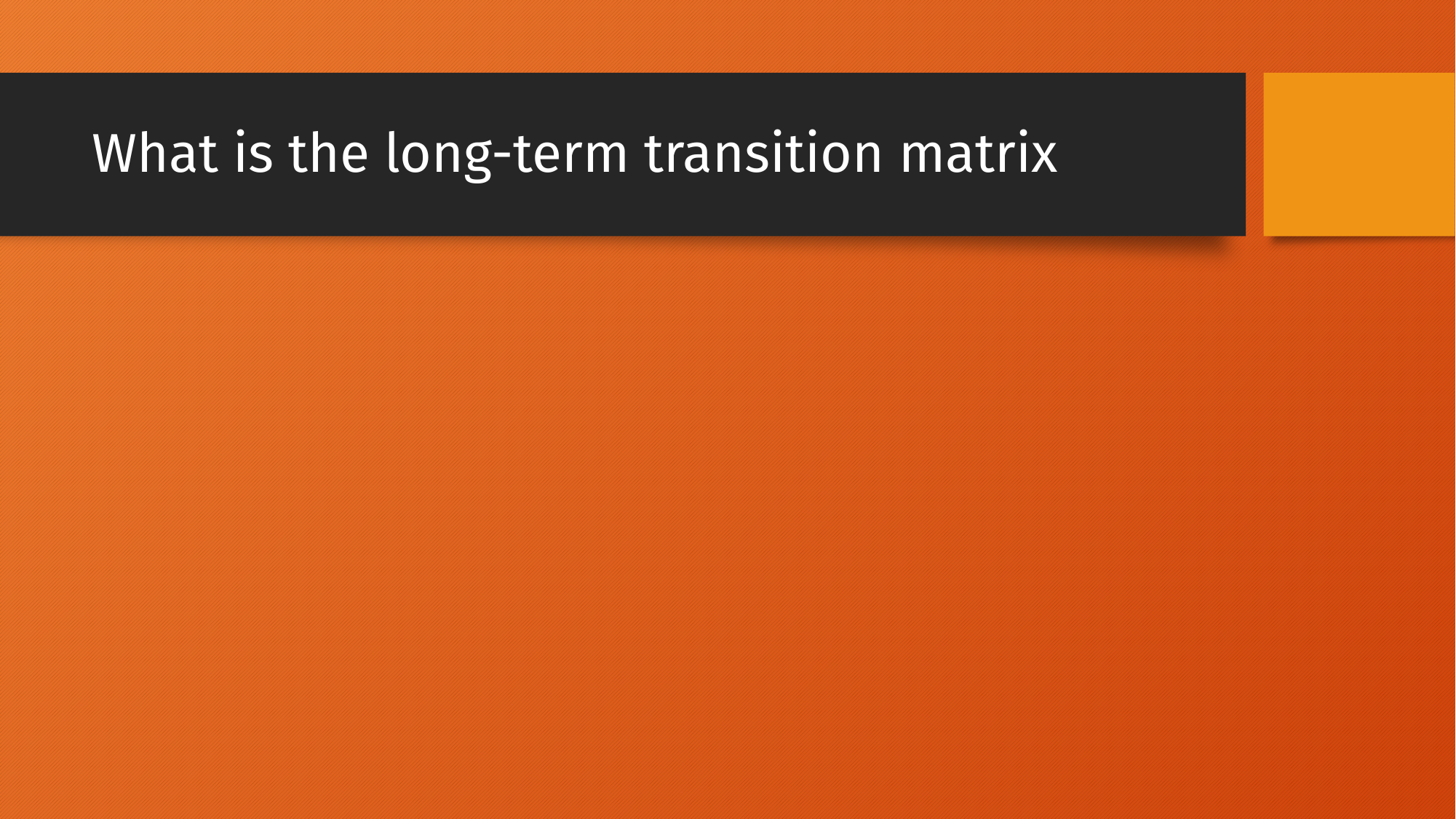

# What is the long-term transition matrix